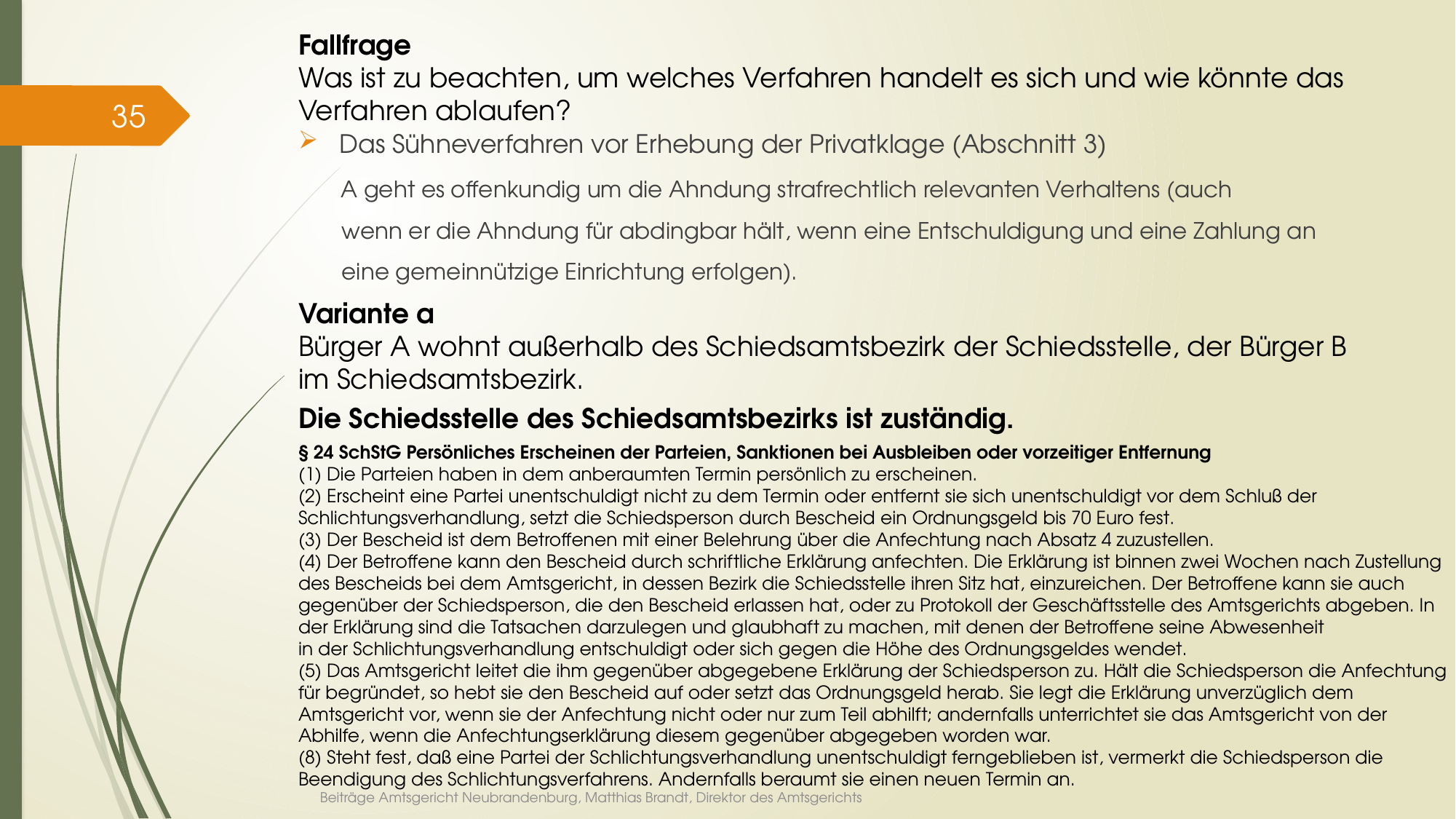

Fallfrage
Was ist zu beachten, um welches Verfahren handelt es sich und wie könnte das Verfahren ablaufen?

35
Das Sühneverfahren vor Erhebung der Privatklage (Abschnitt 3)
      A geht es offenkundig um die Ahndung strafrechtlich relevanten Verhaltens (auch
       wenn er die Ahndung für abdingbar hält, wenn eine Entschuldigung und eine Zahlung an
       eine gemeinnützige Einrichtung erfolgen).

Variante a
Bürger A wohnt außerhalb des Schiedsamtsbezirk der Schiedsstelle, der Bürger B im Schiedsamtsbezirk.

Die Schiedsstelle des Schiedsamtsbezirks ist zuständig.

§ 24 SchStG Persönliches Erscheinen der Parteien, Sanktionen bei Ausbleiben oder vorzeitiger Entfernung
(1) Die Parteien haben in dem anberaumten Termin persönlich zu erscheinen.
(2) Erscheint eine Partei unentschuldigt nicht zu dem Termin oder entfernt sie sich unentschuldigt vor dem Schluß der Schlichtungsverhandlung, setzt die Schiedsperson durch Bescheid ein Ordnungsgeld bis 70 Euro fest.
(3) Der Bescheid ist dem Betroffenen mit einer Belehrung über die Anfechtung nach Absatz 4 zuzustellen.
(4) Der Betroffene kann den Bescheid durch schriftliche Erklärung anfechten. Die Erklärung ist binnen zwei Wochen nach Zustellung des Bescheids bei dem Amtsgericht, in dessen Bezirk die Schiedsstelle ihren Sitz hat, einzureichen. Der Betroffene kann sie auch gegenüber der Schiedsperson, die den Bescheid erlassen hat, oder zu Protokoll der Geschäftsstelle des Amtsgerichts abgeben. In der Erklärung sind die Tatsachen darzulegen und glaubhaft zu machen, mit denen der Betroffene seine Abwesenheit
in der Schlichtungsverhandlung entschuldigt oder sich gegen die Höhe des Ordnungsgeldes wendet.
(5) Das Amtsgericht leitet die ihm gegenüber abgegebene Erklärung der Schiedsperson zu. Hält die Schiedsperson die Anfechtung für begründet, so hebt sie den Bescheid auf oder setzt das Ordnungsgeld herab. Sie legt die Erklärung unverzüglich dem Amtsgericht vor, wenn sie der Anfechtung nicht oder nur zum Teil abhilft; andernfalls unterrichtet sie das Amtsgericht von der Abhilfe, wenn die Anfechtungserklärung diesem gegenüber abgegeben worden war.
(8) Steht fest, daß eine Partei der Schlichtungsverhandlung unentschuldigt ferngeblieben ist, vermerkt die Schiedsperson die Beendigung des Schlichtungsverfahrens. Andernfalls beraumt sie einen neuen Termin an.
Beiträge Amtsgericht Neubrandenburg, Matthias Brandt, Direktor des Amtsgerichts